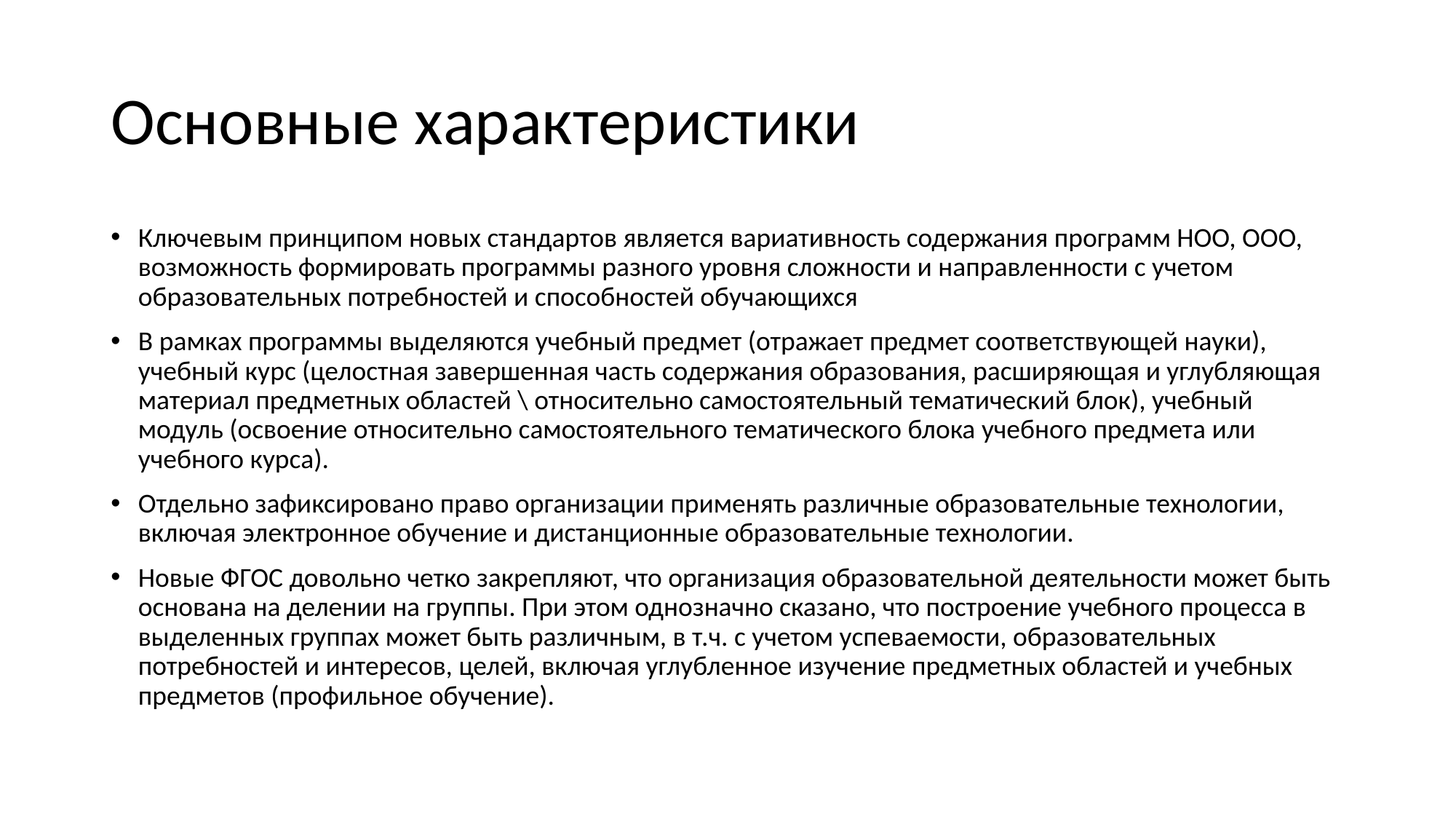

# Основные характеристики
Ключевым принципом новых стандартов является вариативность содержания программ НОО, ООО, возможность формировать программы разного уровня сложности и направленности с учетом образовательных потребностей и способностей обучающихся
В рамках программы выделяются учебный предмет (отражает предмет соответствующей науки), учебный курс (целостная завершенная часть содержания образования, расширяющая и углубляющая материал предметных областей \ относительно самостоятельный тематический блок), учебный модуль (освоение относительно самостоятельного тематического блока учебного предмета или учебного курса).
Отдельно зафиксировано право организации применять различные образовательные технологии, включая электронное обучение и дистанционные образовательные технологии.
Новые ФГОС довольно четко закрепляют, что организация образовательной деятельности может быть основана на делении на группы. При этом однозначно сказано, что построение учебного процесса в выделенных группах может быть различным, в т.ч. с учетом успеваемости, образовательных потребностей и интересов, целей, включая углубленное изучение предметных областей и учебных предметов (профильное обучение).